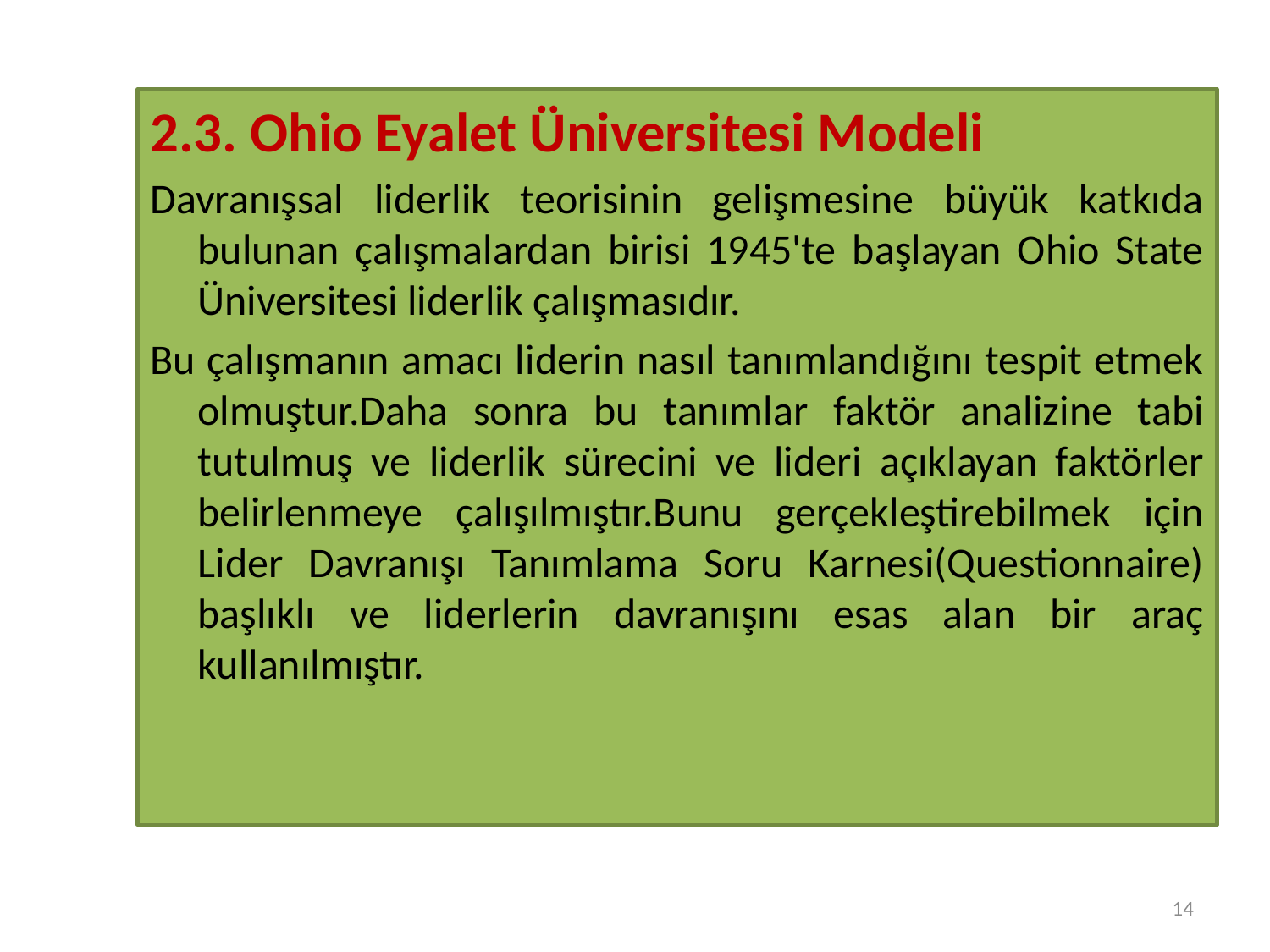

#
2.3. Ohio Eyalet Üniversitesi Modeli
Davranışsal liderlik teorisinin gelişmesine büyük katkıda bulunan çalışmalardan birisi 1945'te başlayan Ohio State Üniversitesi liderlik çalışmasıdır.
Bu çalışmanın amacı liderin nasıl tanımlandığını tespit etmek olmuştur.Daha sonra bu tanımlar faktör analizine tabi tutulmuş ve liderlik sürecini ve lideri açıklayan faktörler belirlenmeye çalışılmıştır.Bunu gerçekleştirebilmek için Lider Davranışı Tanımlama Soru Karnesi(Questionnaire) başlıklı ve liderlerin davranışını esas alan bir araç kullanılmıştır.

14